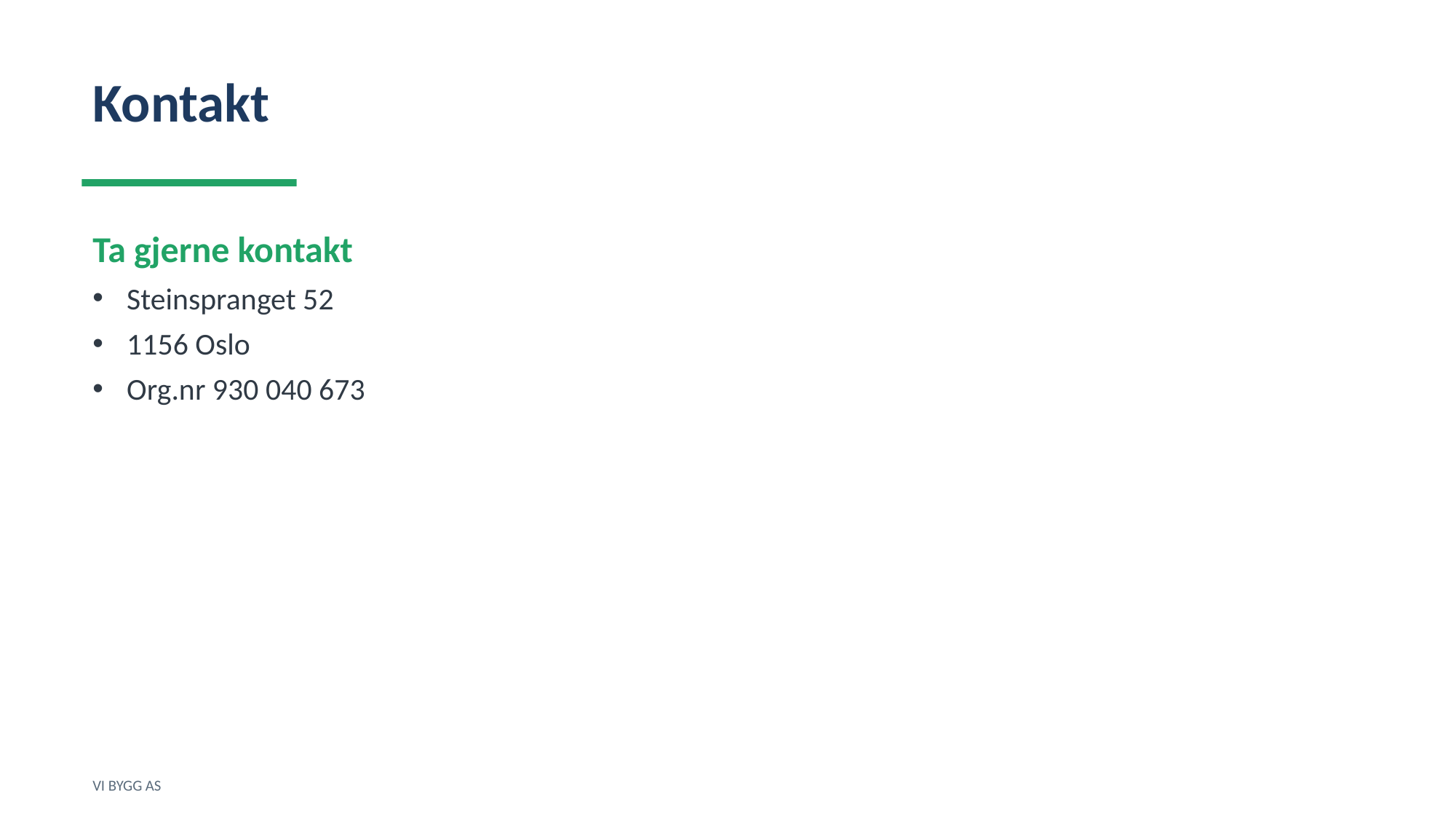

Kontakt

Ta gjerne kontakt
Steinspranget 52
1156 Oslo
Org.nr 930 040 673
VI BYGG AS